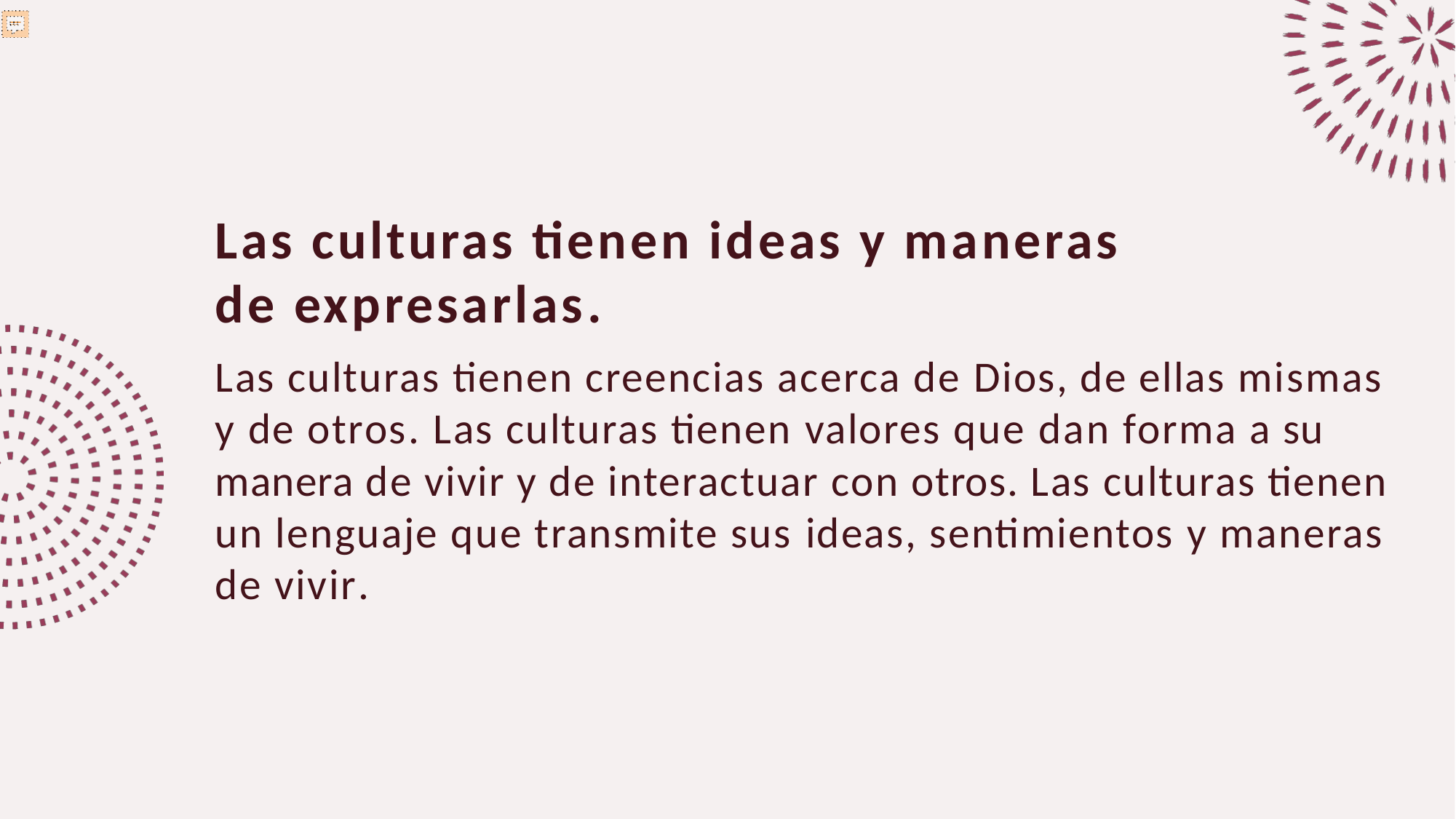

Las culturas tienen ideas y maneras de expresarlas.
Las culturas tienen creencias acerca de Dios, de ellas mismas y de otros. Las culturas tienen valores que dan forma a su manera de vivir y de interactuar con otros. Las culturas tienen un lenguaje que transmite sus ideas, sentimientos y maneras de vivir.